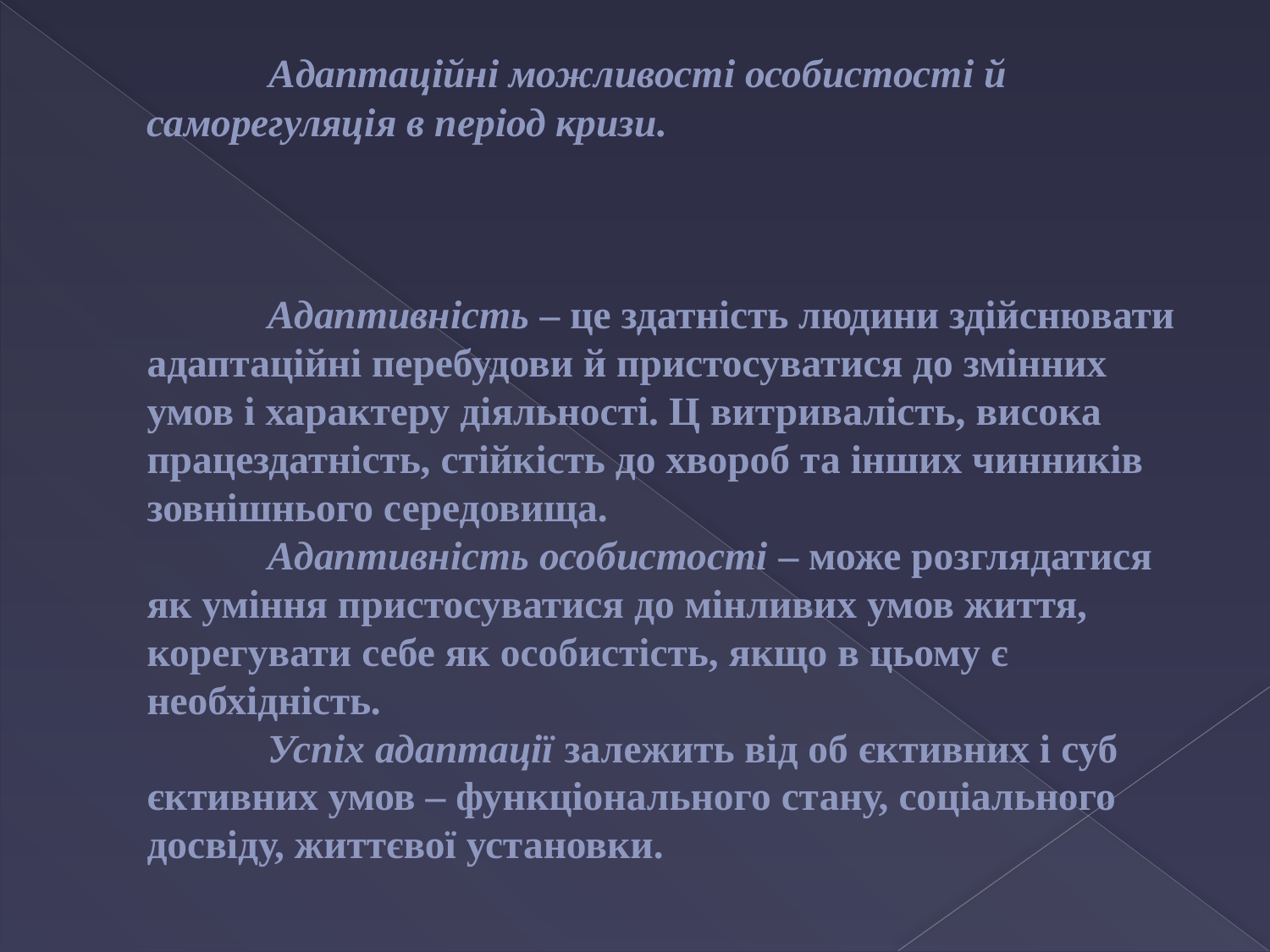

# Адаптаційні можливості особистості й       саморегуляція в період кризи. Адаптивність – це здатність людини здійснювати адаптаційні перебудови й пристосуватися до змінних умов і характеру діяльності. Ц витривалість, висока працездатність, стійкість до хвороб та інших чинників зовнішнього середовища. Адаптивність особистості – може розглядатися як уміння пристосуватися до мінливих умов життя, корегувати себе як особистість, якщо в цьому є необхідність. Успіх адаптації залежить від об єктивних і суб єктивних умов – функціонального стану, соціального досвіду, життєвої установки.